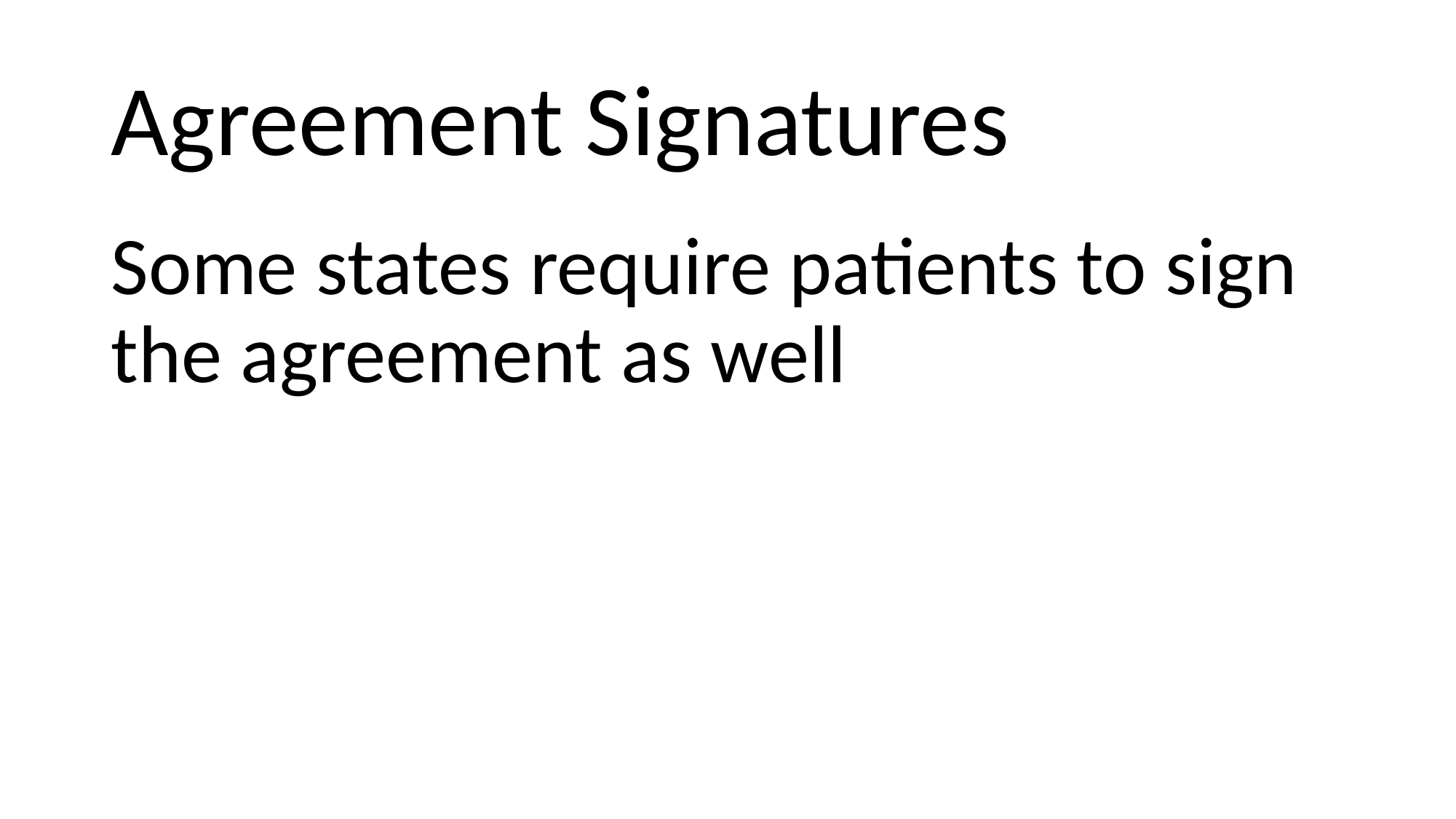

# Agreement Signatures
Some states require patients to sign the agreement as well